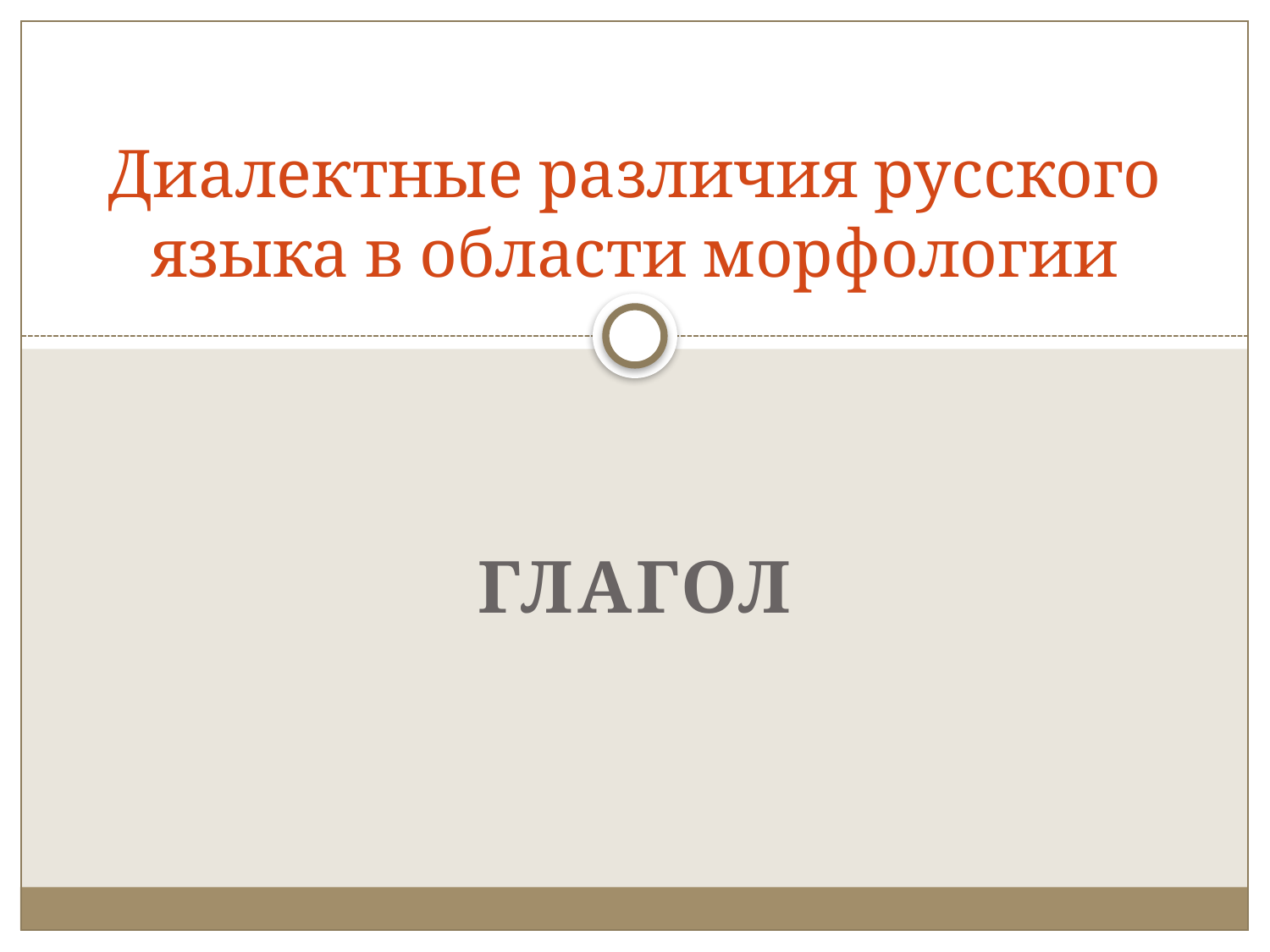

# Диалектные различия русского языка в области морфологии

глагол